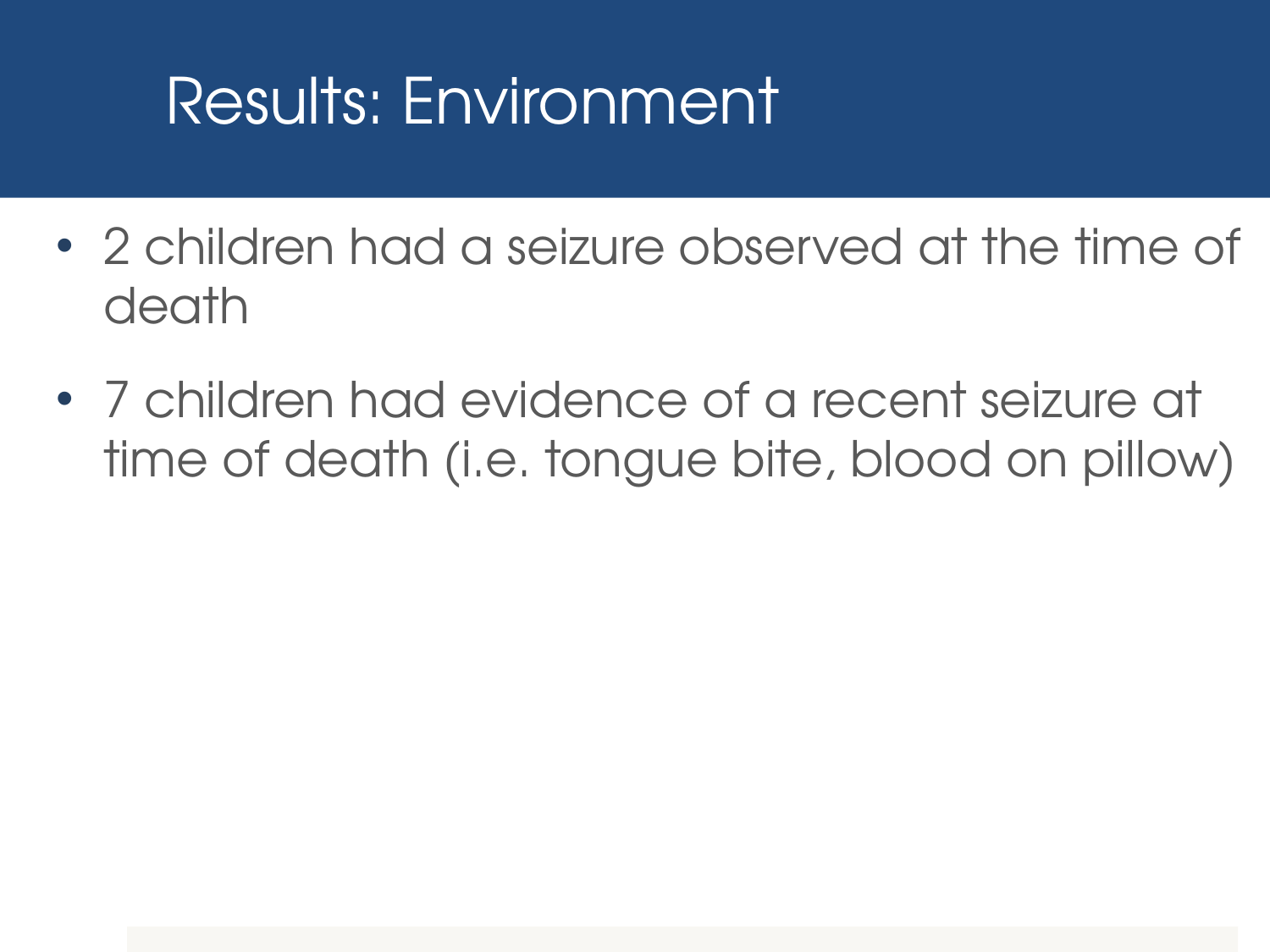

# Results: Environment
2 children had a seizure observed at the time of death
7 children had evidence of a recent seizure at time of death (i.e. tongue bite, blood on pillow)